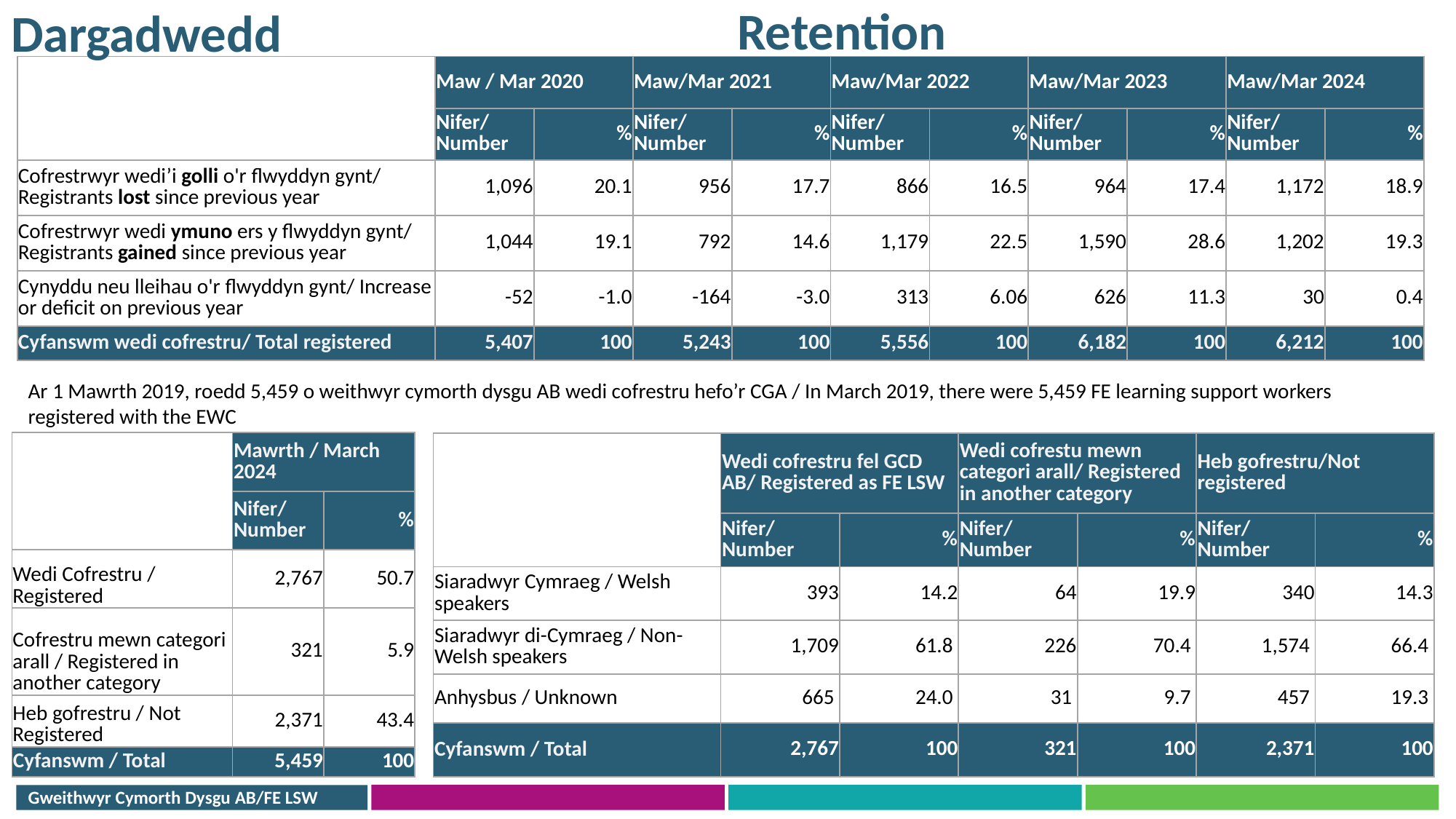

Retention
Dargadwedd

|  | Maw / Mar 2020 |  | Maw/Mar 2021 |  | Maw/Mar 2022 |  | Maw/Mar 2023 |  | Maw/Mar 2024 |  |
| --- | --- | --- | --- | --- | --- | --- | --- | --- | --- | --- |
|  | Nifer/ Number | % | Nifer/ Number | % | Nifer/ Number | % | Nifer/ Number | % | Nifer/ Number | % |
| Cofrestrwyr wedi’i golli o'r flwyddyn gynt/ Registrants lost since previous year | 1,096 | 20.1 | 956 | 17.7 | 866 | 16.5 | 964 | 17.4 | 1,172 | 18.9 |
| Cofrestrwyr wedi ymuno ers y flwyddyn gynt/ Registrants gained since previous year | 1,044 | 19.1 | 792 | 14.6 | 1,179 | 22.5 | 1,590 | 28.6 | 1,202 | 19.3 |
| Cynyddu neu lleihau o'r flwyddyn gynt/ Increase or deficit on previous year | -52 | -1.0 | -164 | -3.0 | 313 | 6.06 | 626 | 11.3 | 30 | 0.4 |
| Cyfanswm wedi cofrestru/ Total registered | 5,407 | 100 | 5,243 | 100 | 5,556 | 100 | 6,182 | 100 | 6,212 | 100 |
Ar 1 Mawrth 2019, roedd 5,459 o weithwyr cymorth dysgu AB wedi cofrestru hefo’r CGA / In March 2019, there were 5,459 FE learning support workers registered with the EWC
|  | Mawrth / March 2024 |  |
| --- | --- | --- |
|  | Nifer/ Number | % |
| Wedi Cofrestru / Registered | 2,767 | 50.7 |
| Cofrestru mewn categori arall / Registered in another category | 321 | 5.9 |
| Heb gofrestru / Not Registered | 2,371 | 43.4 |
| Cyfanswm / Total | 5,459 | 100 |
|  | Wedi cofrestru fel GCD AB/ Registered as FE LSW |  | Wedi cofrestu mewn categori arall/ Registered in another category |  | Heb gofrestru/Not registered |  |
| --- | --- | --- | --- | --- | --- | --- |
|  | Nifer/ Number | % | Nifer/ Number | % | Nifer/ Number | % |
| Siaradwyr Cymraeg / Welsh speakers | 393 | 14.2 | 64 | 19.9 | 340 | 14.3 |
| Siaradwyr di-Cymraeg / Non-Welsh speakers | 1,709 | 61.8 | 226 | 70.4 | 1,574 | 66.4 |
| Anhysbus / Unknown | 665 | 24.0 | 31 | 9.7 | 457 | 19.3 |
| Cyfanswm / Total | 2,767 | 100 | 321 | 100 | 2,371 | 100 |
Gweithwyr Cymorth Dysgu AB/FE LSW